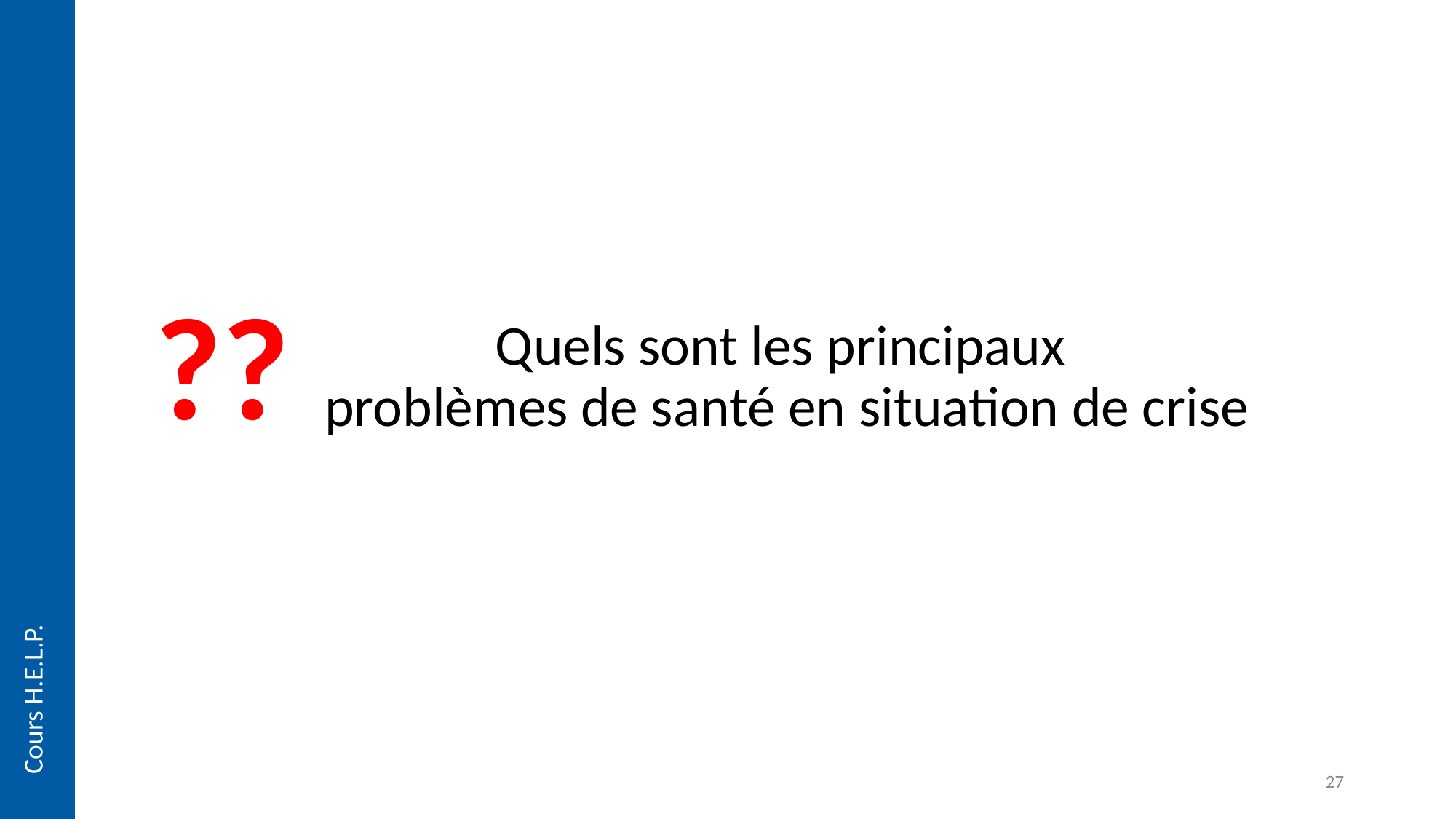

??
Quels sont les principaux
problèmes de santé en situation de crise
Cours H.E.L.P.
27